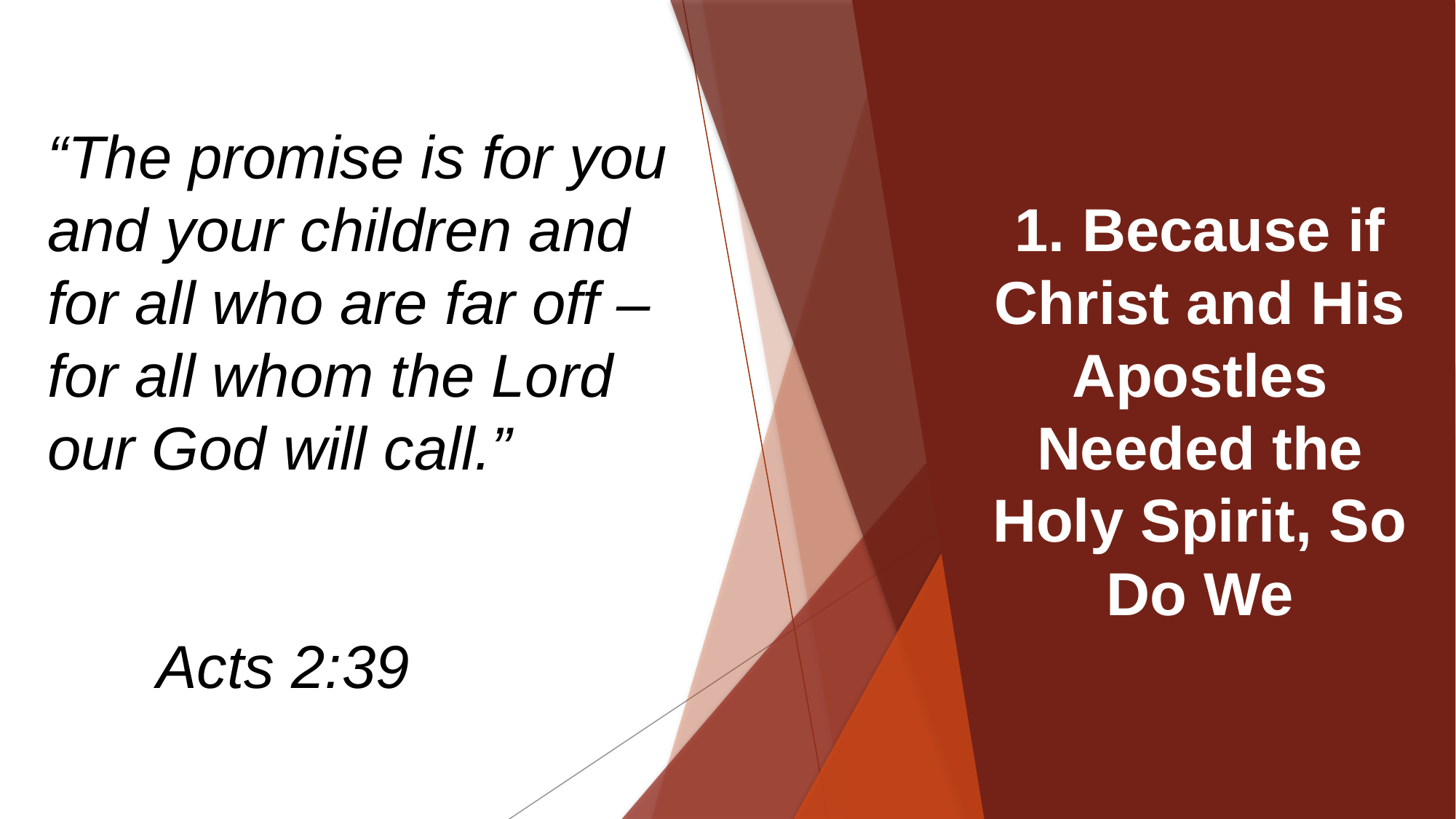

# “The promise is for you and your children and for all who are far off – for all whom the Lord our God will call.” Acts 2:39
1. Because if Christ and His Apostles Needed the Holy Spirit, So Do We